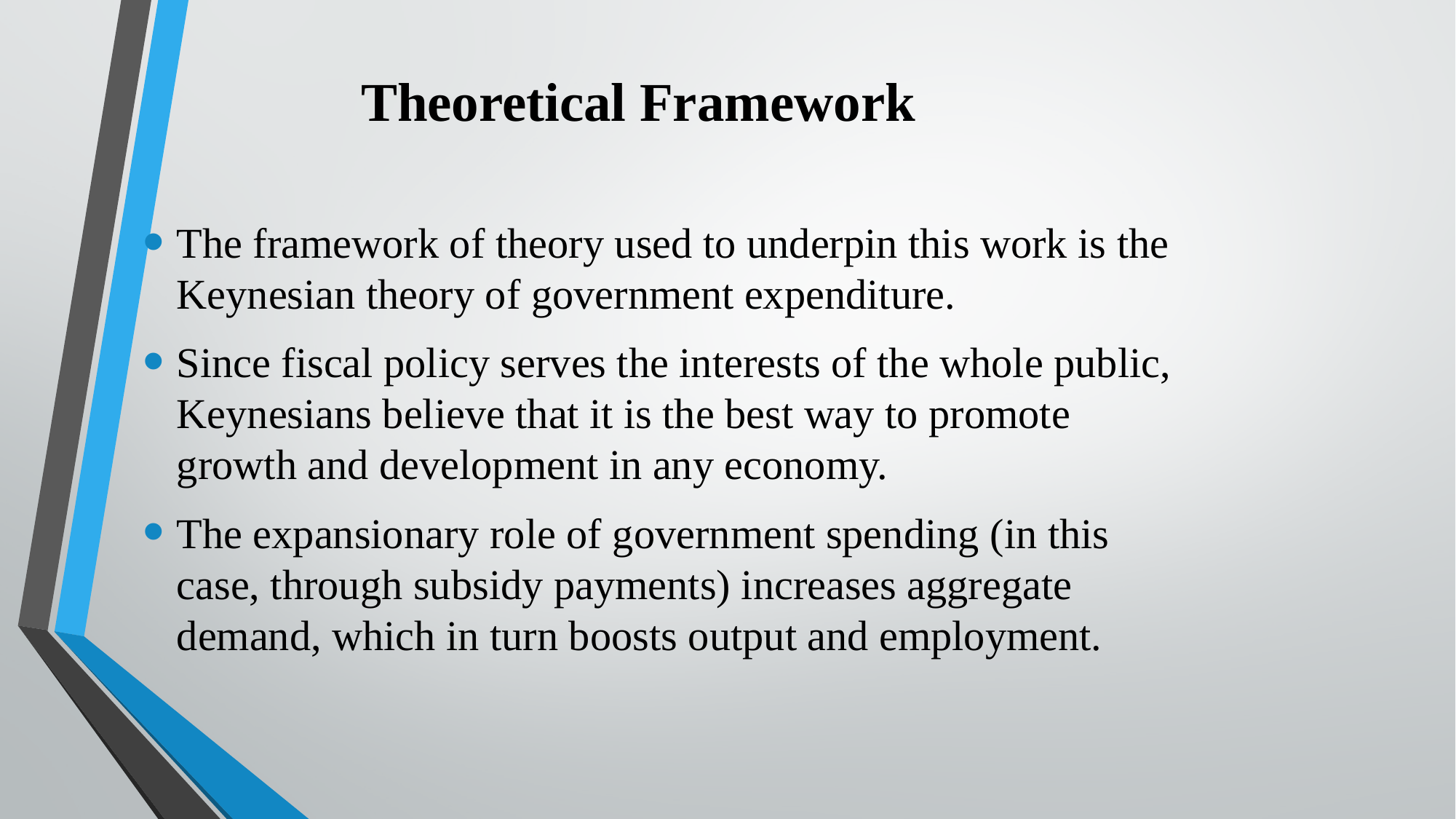

# Theoretical Framework
The framework of theory used to underpin this work is the Keynesian theory of government expenditure.
Since fiscal policy serves the interests of the whole public, Keynesians believe that it is the best way to promote growth and development in any economy.
The expansionary role of government spending (in this case, through subsidy payments) increases aggregate demand, which in turn boosts output and employment.